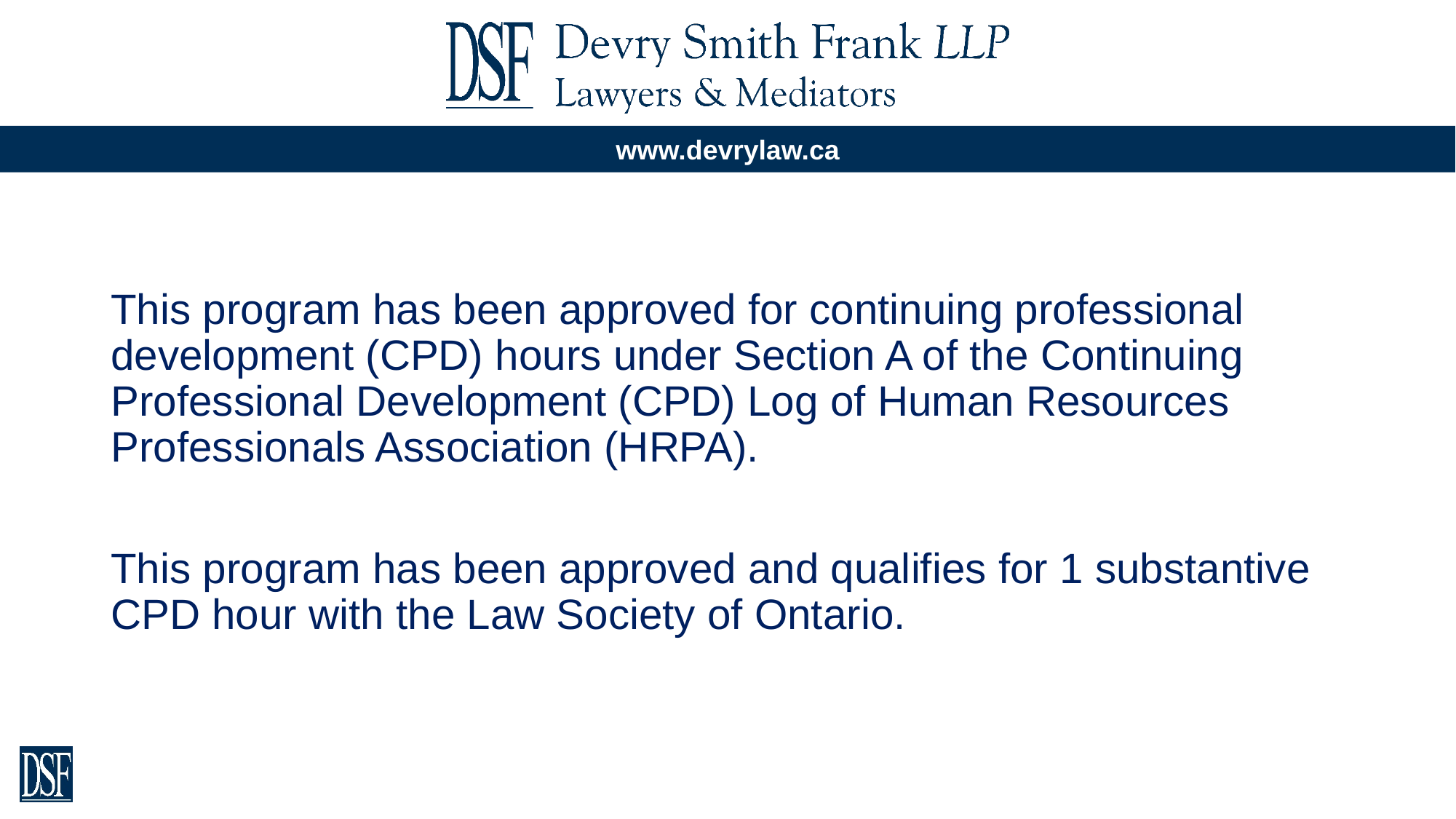

This program has been approved for continuing professional development (CPD) hours under Section A of the Continuing Professional Development (CPD) Log of Human Resources Professionals Association (HRPA).

This program has been approved and qualifies for 1 substantive CPD hour with the Law Society of Ontario.